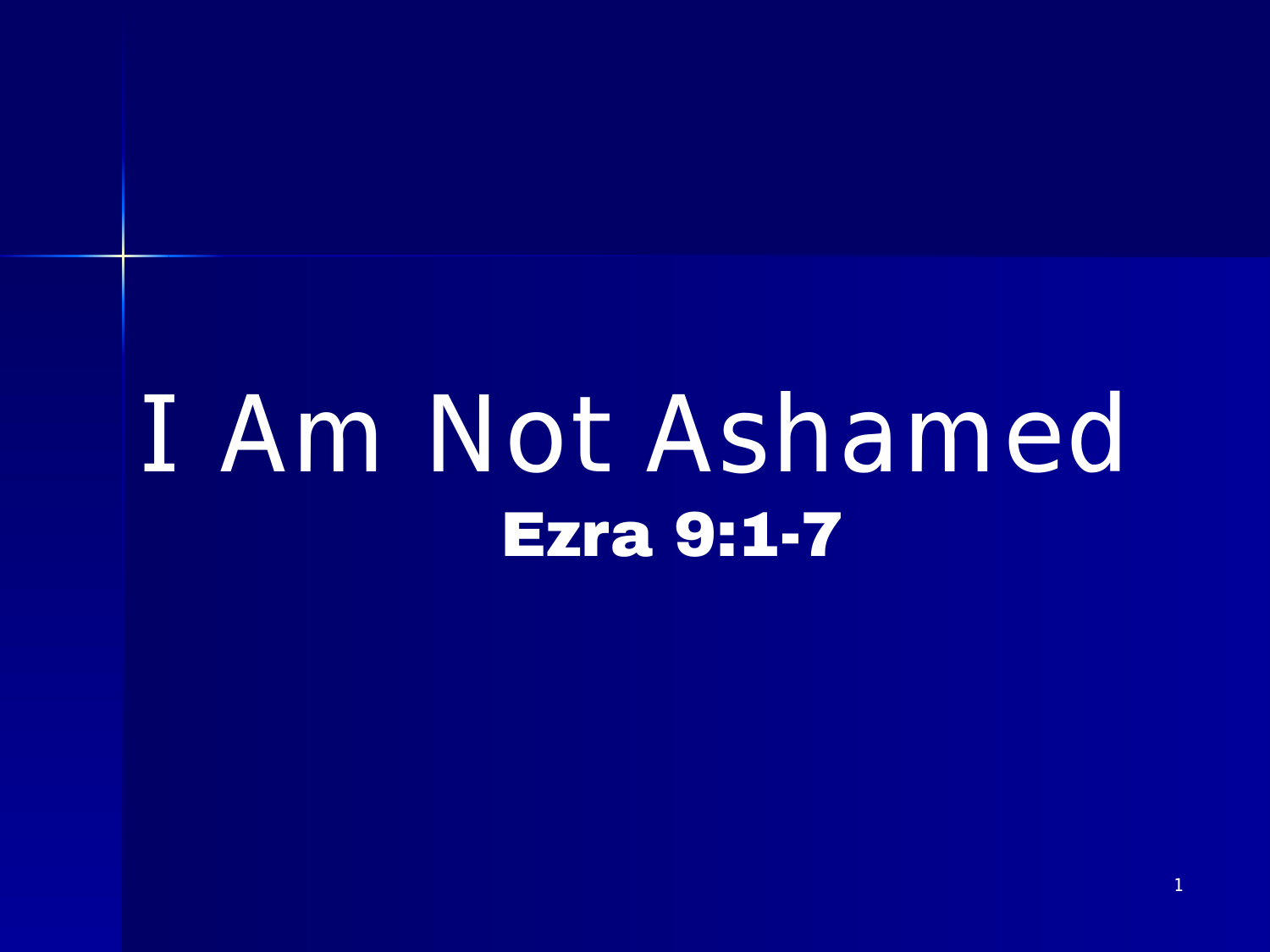

# I Am Not Ashamed
Ezra 9:1-7
1